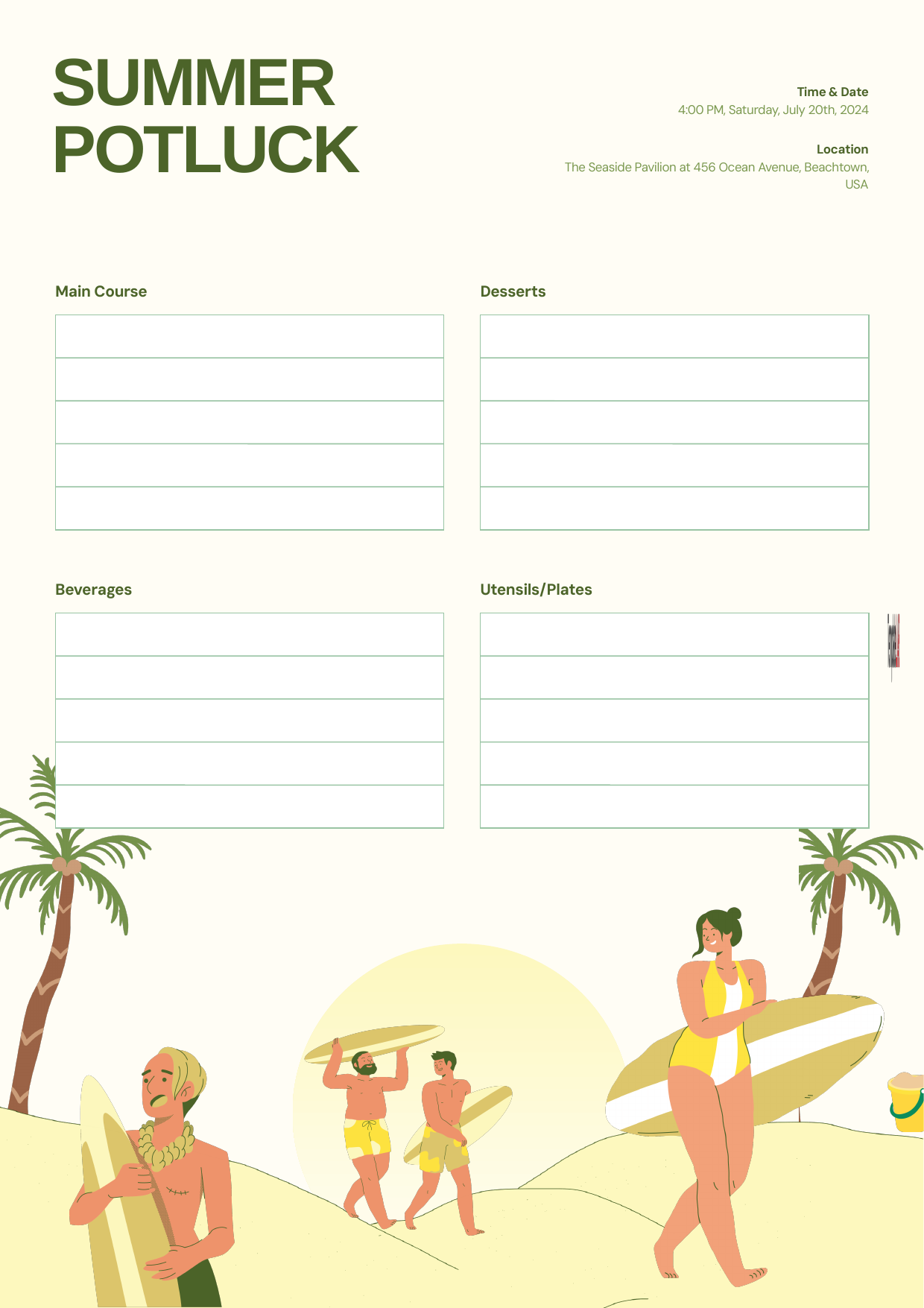

SUMMER POTLUCK
Time & Date
4:00 PM, Saturday, July 20th, 2024
Location
The Seaside Pavilion at 456 Ocean Avenue, Beachtown, USA
Main Course

Desserts

Beverages

Utensils/Plates